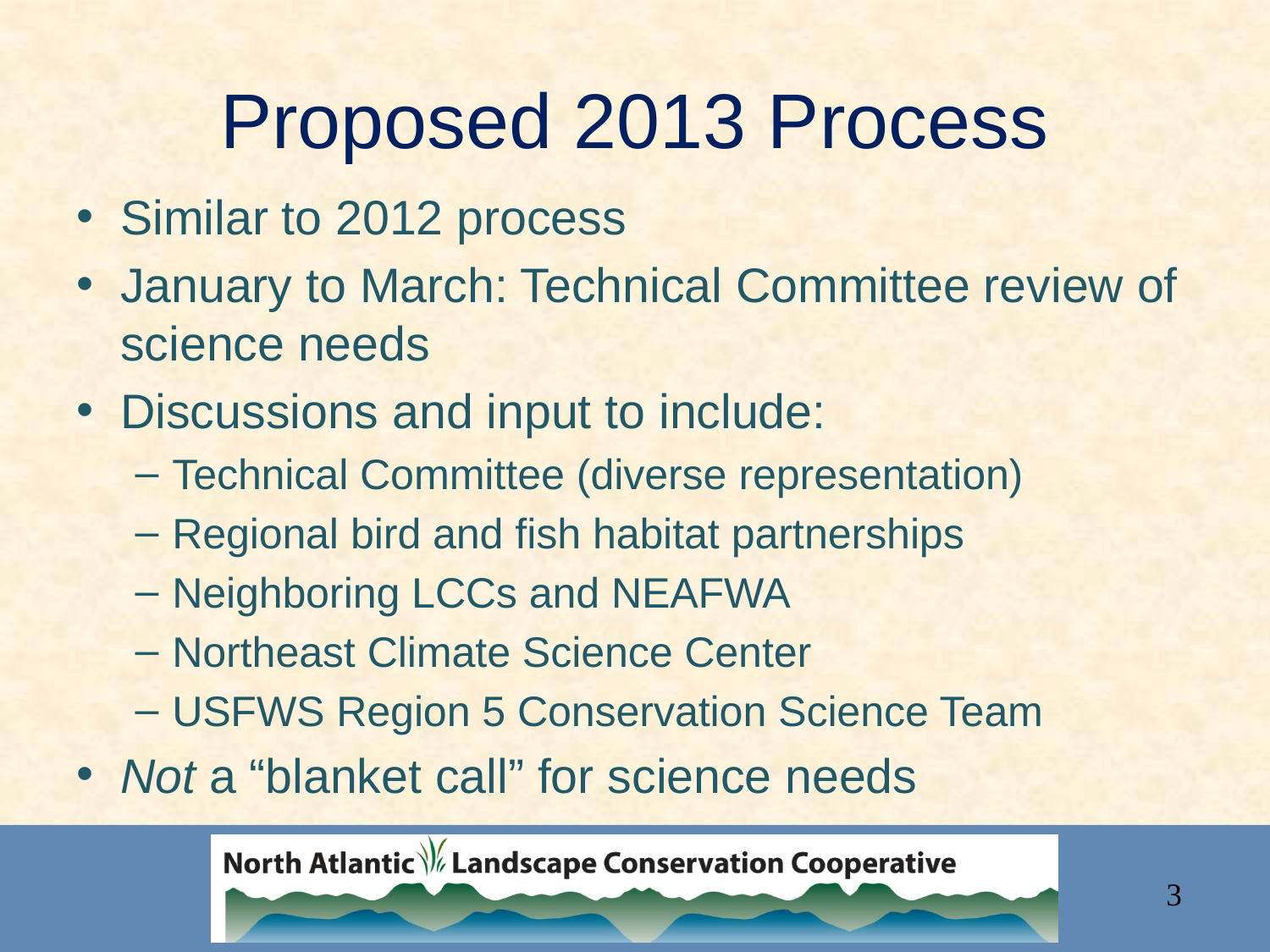

# Proposed 2013 Process
Similar to 2012 process
January to March: Technical Committee review of science needs
Discussions and input to include:
Technical Committee (diverse representation)
Regional bird and fish habitat partnerships
Neighboring LCCs and NEAFWA
Northeast Climate Science Center
USFWS Region 5 Conservation Science Team
Not a “blanket call” for science needs

3